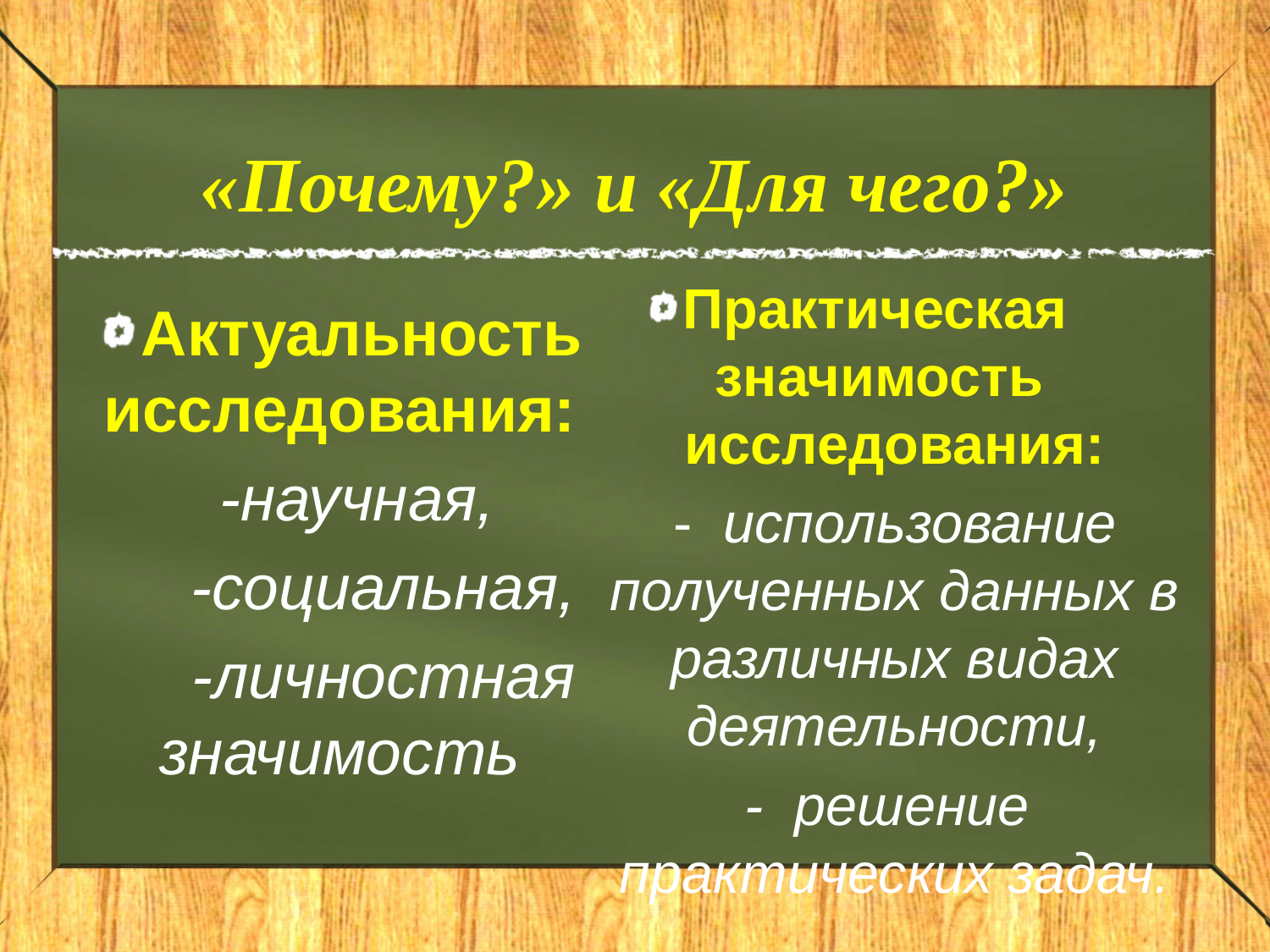

# «Почему?» и «Для чего?»
Практическая      значимость   исследования:
-  использование полученных данных в различных видах деятельности,
-  решение  практических задач.
Актуальность исследования:
  -научная,
      -социальная,
      -личностная  значимость